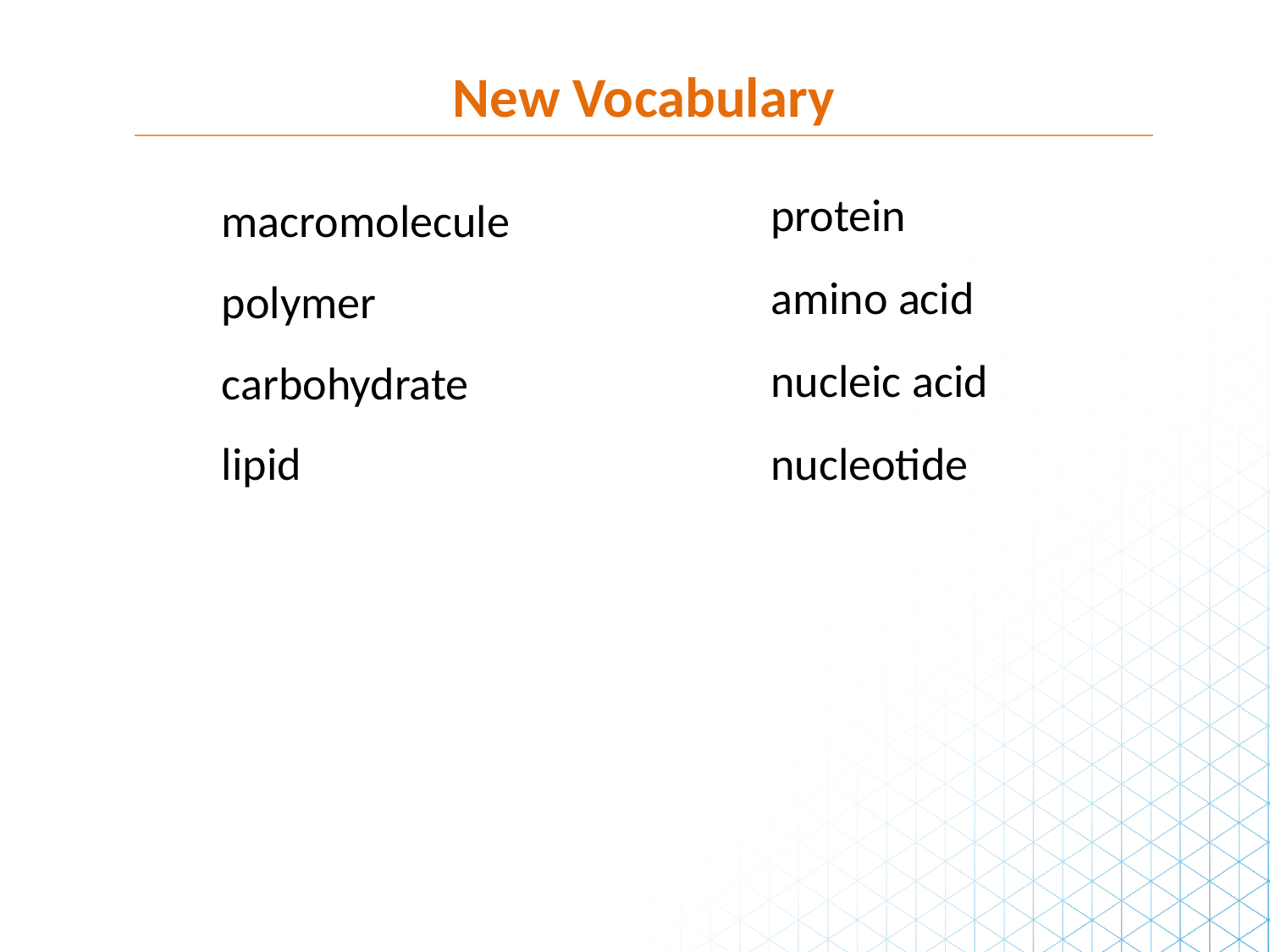

New Vocabulary
protein
macromolecule
amino acid
polymer
nucleic acid
carbohydrate
nucleotide
lipid